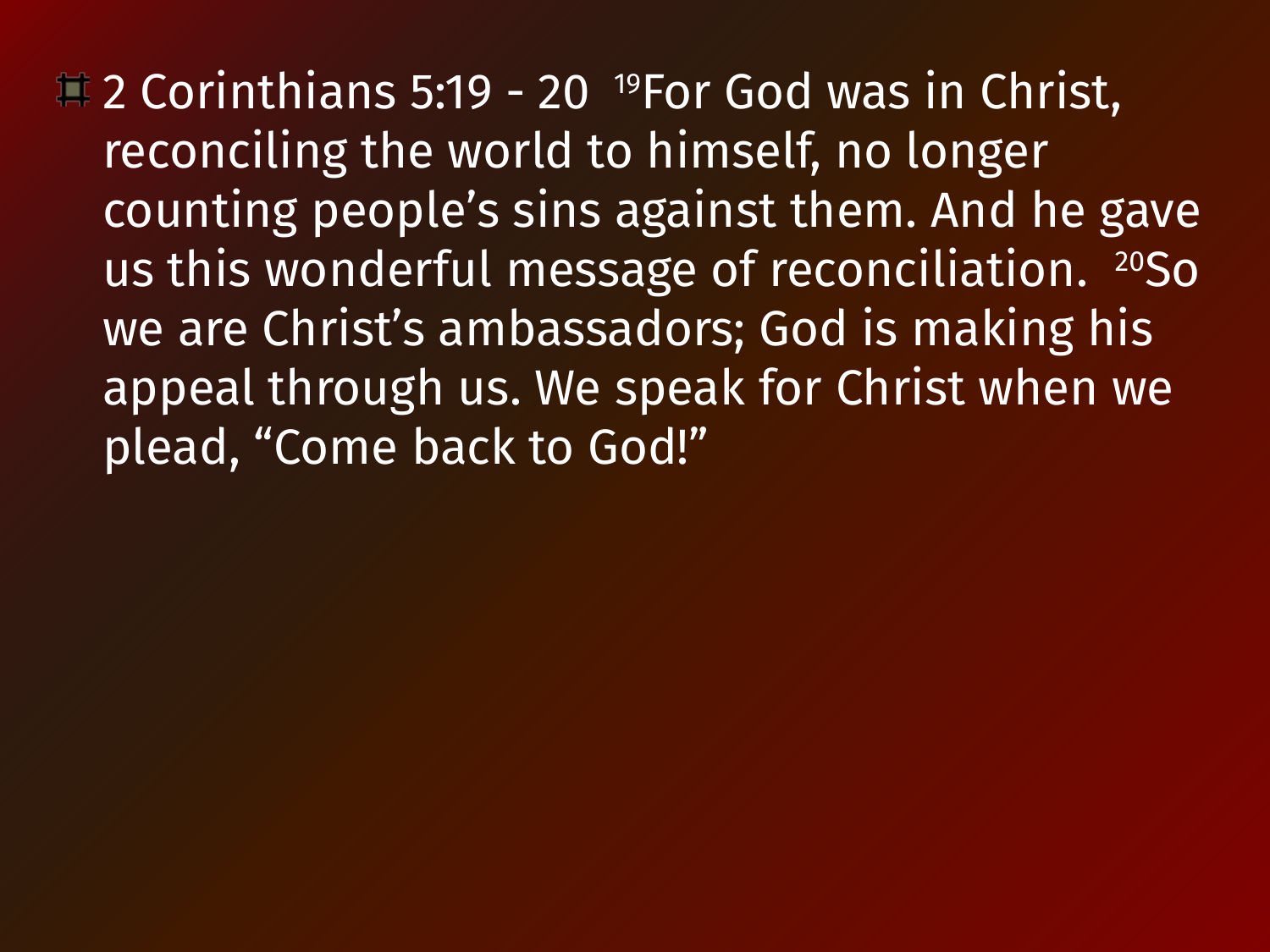

2 Corinthians 5:19 - 20  19For God was in Christ, reconciling the world to himself, no longer counting people’s sins against them. And he gave us this wonderful message of reconciliation.  20So we are Christ’s ambassadors; God is making his appeal through us. We speak for Christ when we plead, “Come back to God!”